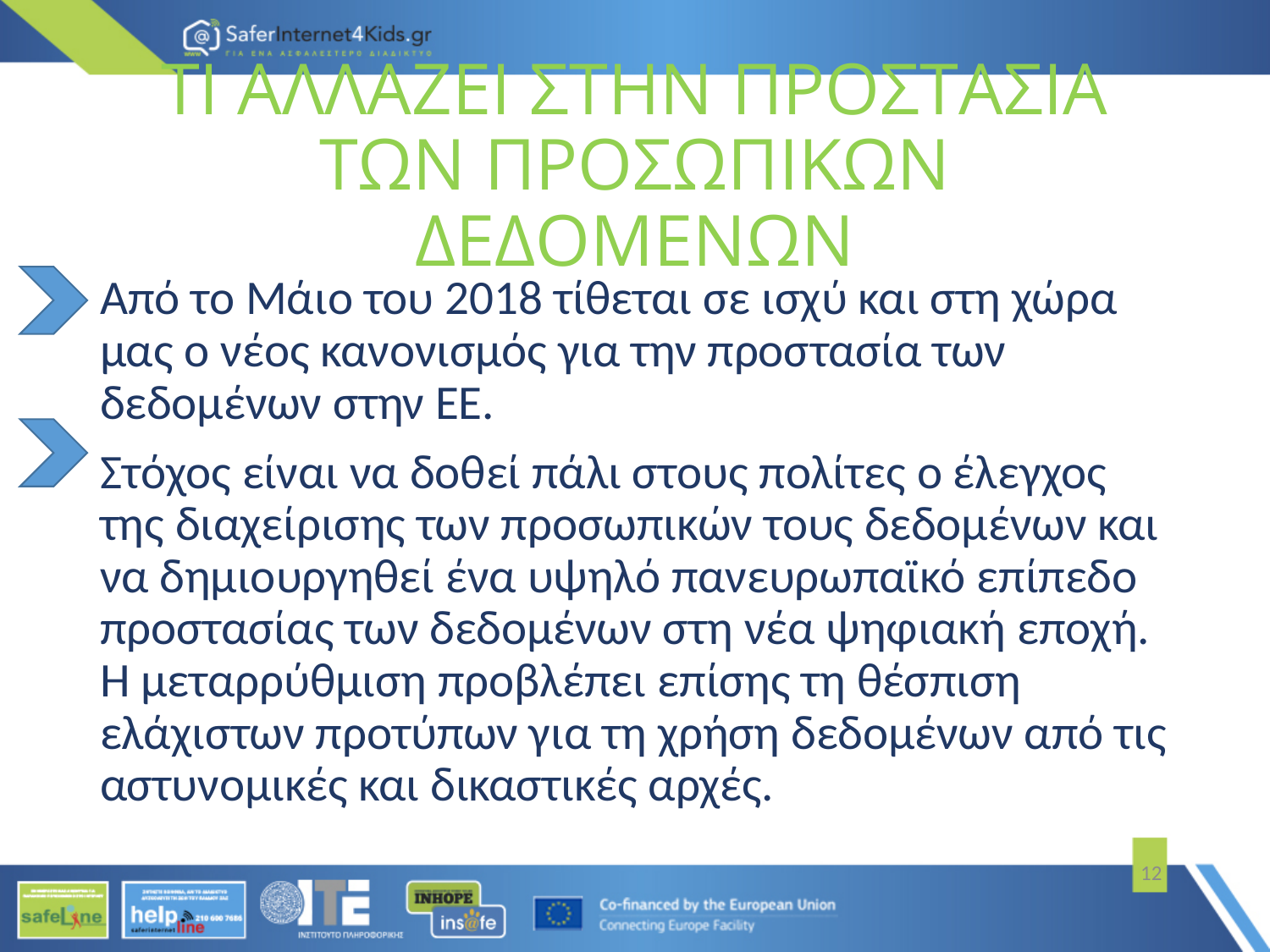

# ΤΙ ΑΛΛΑΖΕΙ ΣΤΗΝ ΠΡΟΣΤΑΣΙΑ ΤΩΝ ΠΡΟΣΩΠΙΚΩΝ ΔΕΔΟΜΕΝΩΝ

Από το Μάιο του 2018 τίθεται σε ισχύ και στη χώρα μας ο νέος κανονισμός για την προστασία των δεδομένων στην ΕΕ.
Στόχος είναι να δοθεί πάλι στους πολίτες ο έλεγχος της διαχείρισης των προσωπικών τους δεδομένων και να δημιουργηθεί ένα υψηλό πανευρωπαϊκό επίπεδο προστασίας των δεδομένων στη νέα ψηφιακή εποχή. Η μεταρρύθμιση προβλέπει επίσης τη θέσπιση ελάχιστων προτύπων για τη χρήση δεδομένων από τις αστυνομικές και δικαστικές αρχές.

12